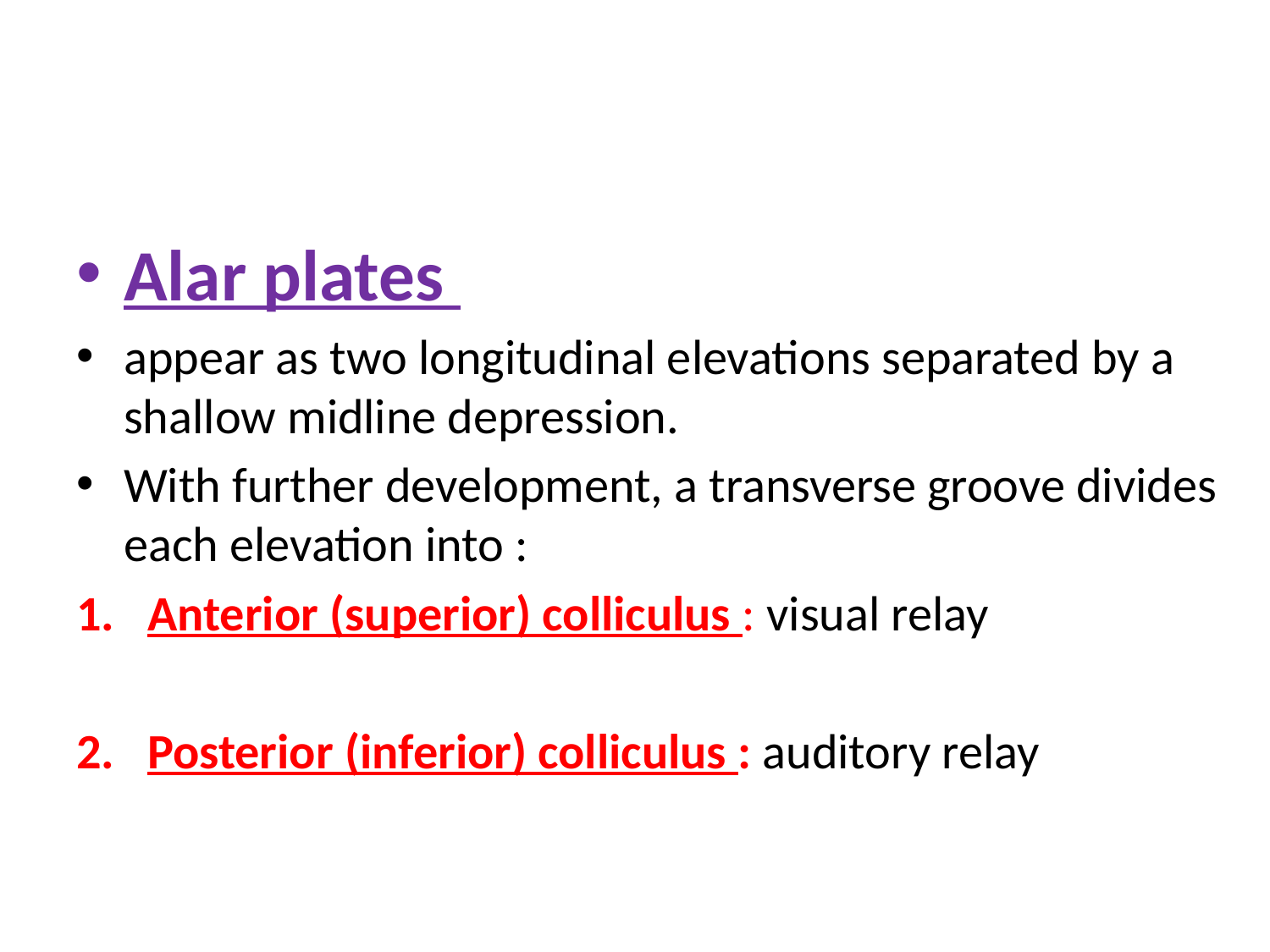

Alar plates
appear as two longitudinal elevations separated by a shallow midline depression.
With further development, a transverse groove divides each elevation into :
Anterior (superior) colliculus : visual relay

Posterior (inferior) colliculus : auditory relay